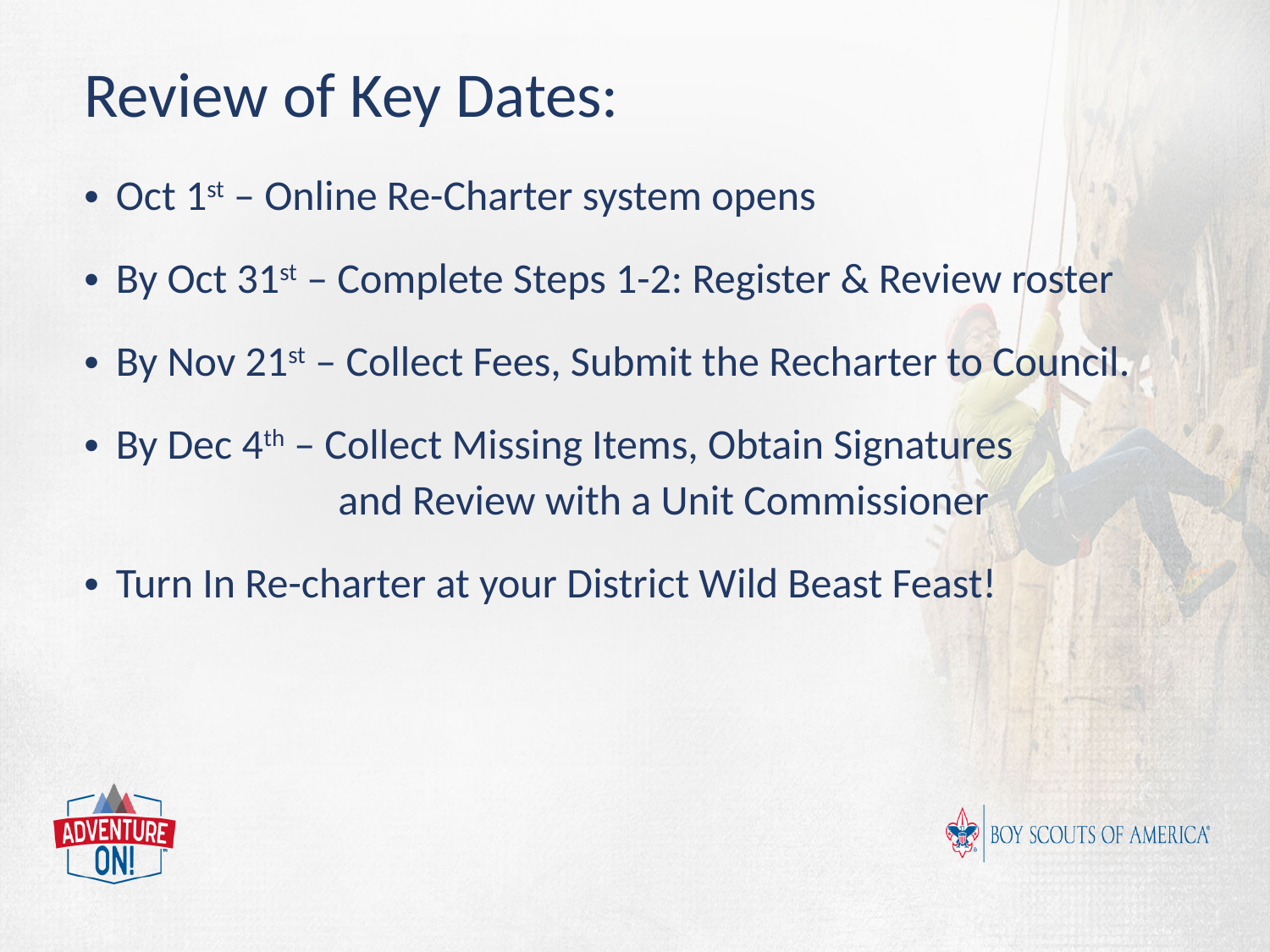

Review of Key Dates:

Oct 1st – Online Re-Charter system opens

By Oct 31st – Complete Steps 1-2: Register & Review roster

By Nov 21st – Collect Fees, Submit the Recharter to Council.

By Dec 4th – Collect Missing Items, Obtain Signatures
		and Review with a Unit Commissioner

Turn In Re-charter at your District Wild Beast Feast!